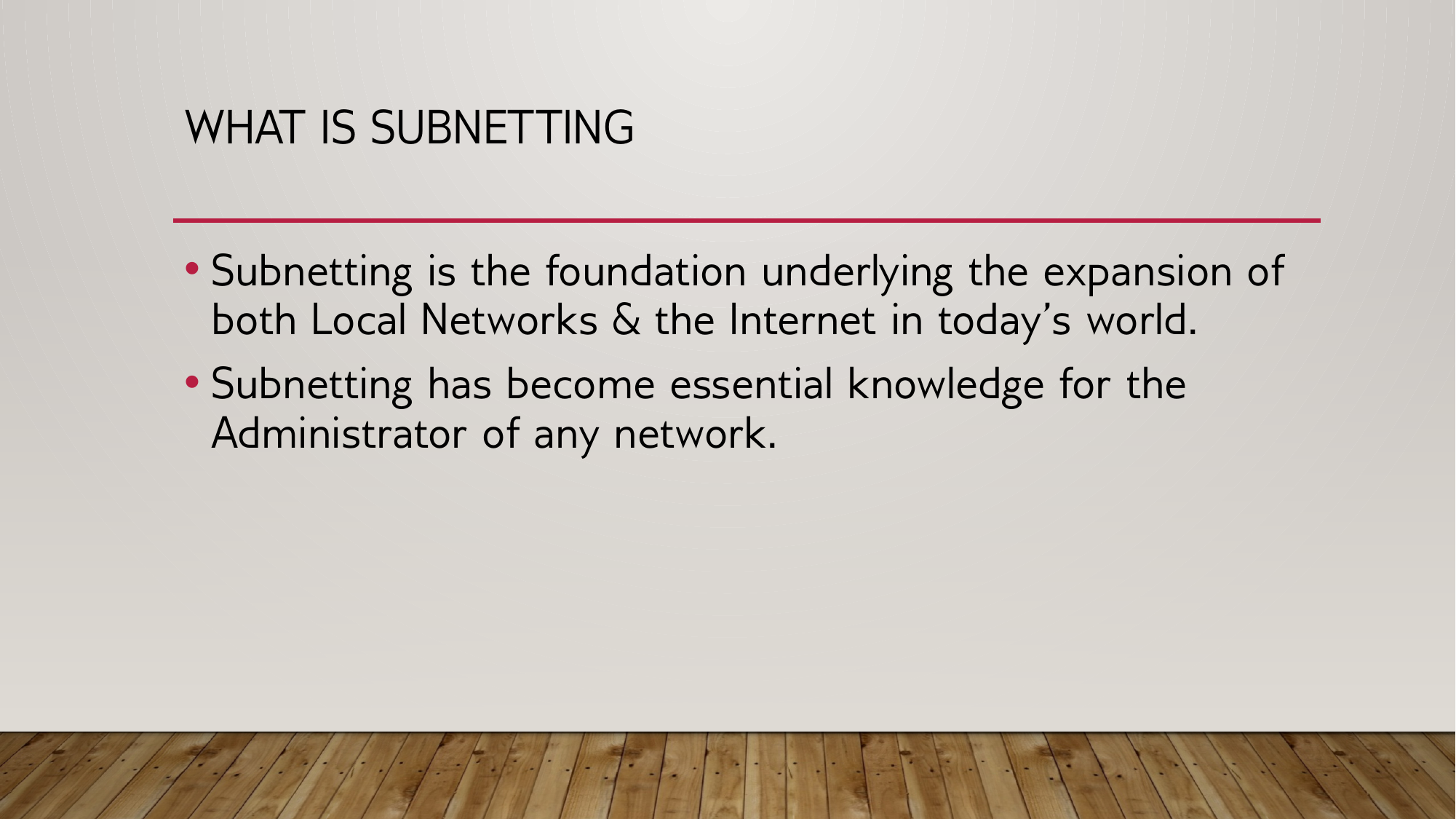

# What is subnetting
Subnetting is the foundation underlying the expansion of both Local Networks & the Internet in today’s world.
Subnetting has become essential knowledge for the Administrator of any network.